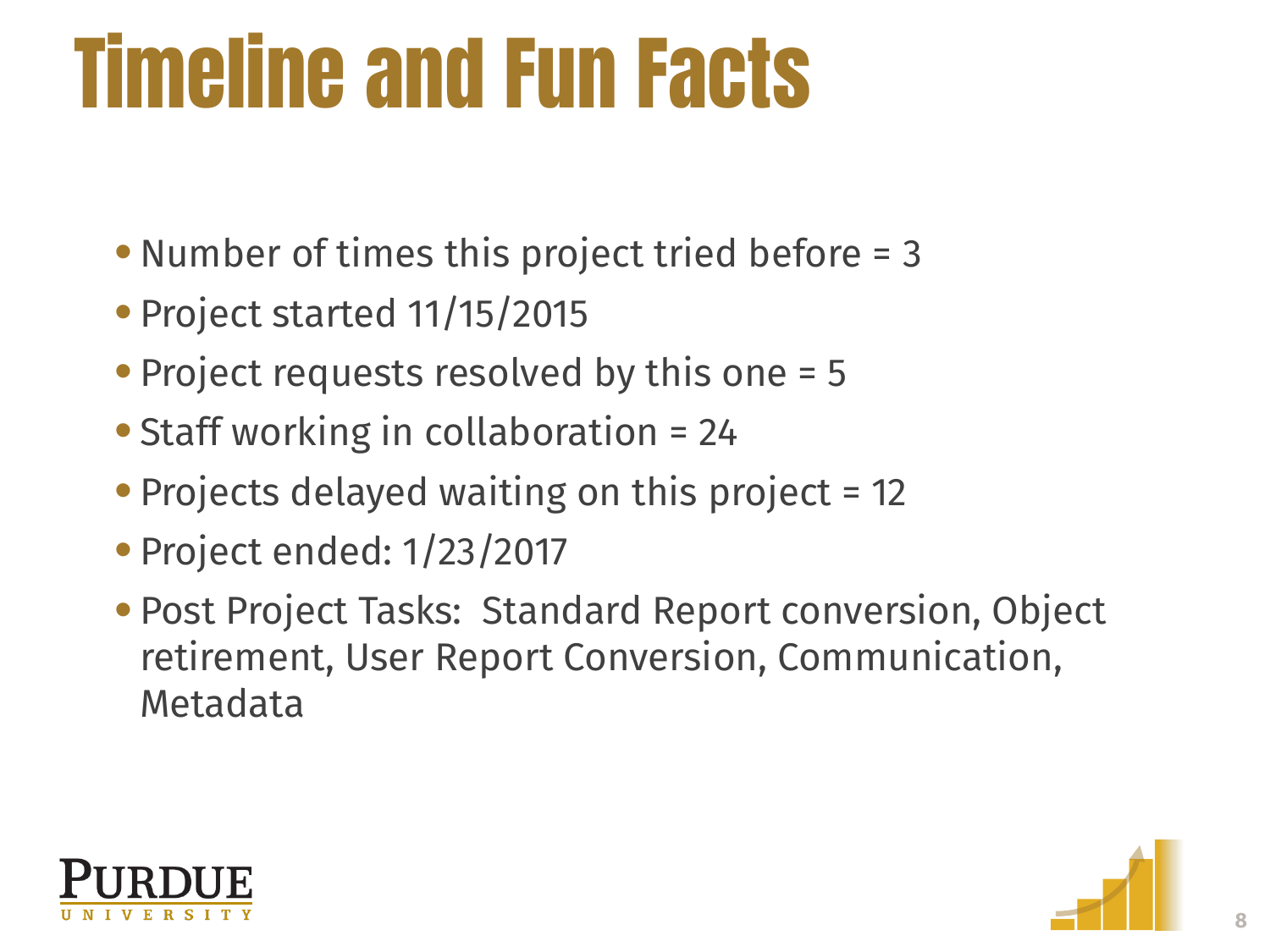

# Timeline and Fun Facts
Number of times this project tried before = 3
Project started 11/15/2015
Project requests resolved by this one = 5
Staff working in collaboration = 24
Projects delayed waiting on this project = 12
Project ended: 1/23/2017
Post Project Tasks:  Standard Report conversion, Object retirement, User Report Conversion, Communication, Metadata

8